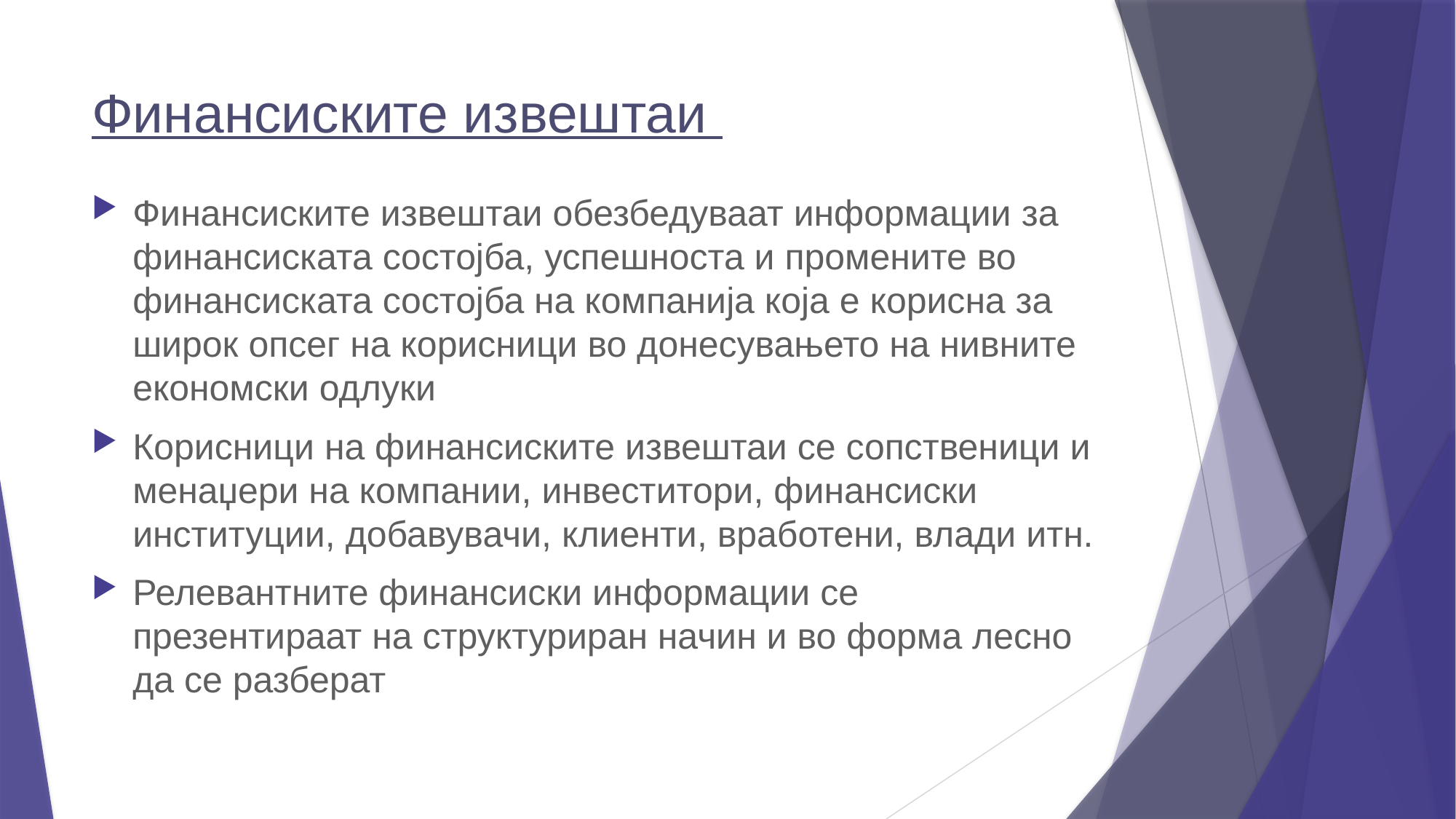

# Финансиските извештаи
Финансиските извештаи обезбедуваат информации за финансиската состојба, успешноста и промените во финансиската состојба на компанија која е корисна за широк опсег на корисници во донесувањето на нивните економски одлуки
Корисници на финансиските извештаи се сопственици и менаџери на компании, инвеститори, финансиски институции, добавувачи, клиенти, вработени, влади итн.
Релевантните финансиски информации се презентираат на структуриран начин и во форма лесно да се разберат